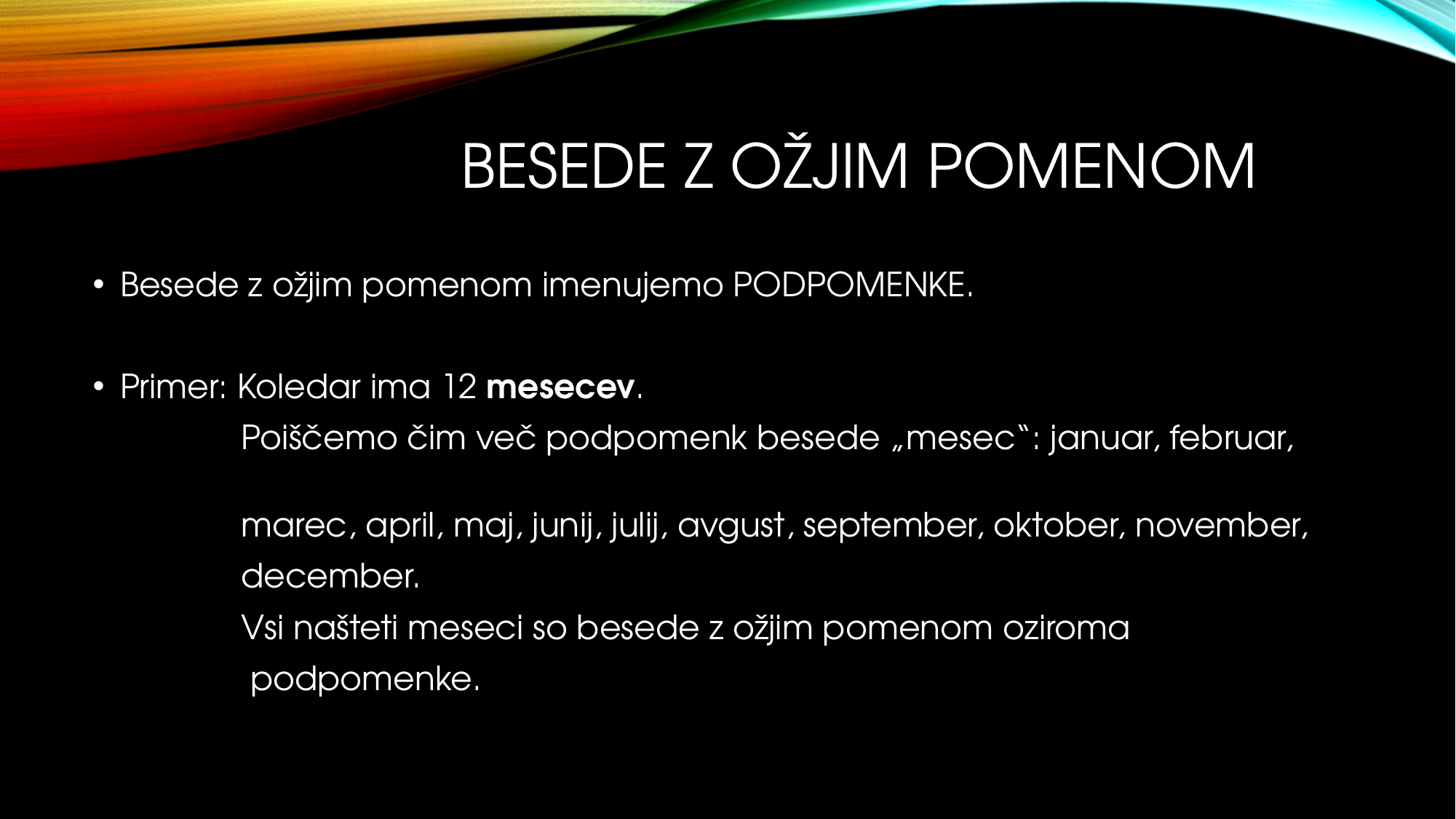

# BESEDE Z OŽJIM POMENOM
Besede z ožjim pomenom imenujemo PODPOMENKE.

Primer: Koledar ima 12 mesecev.
                Poiščemo čim več podpomenk besede „mesec“: januar, februar,
                marec, april, maj, junij, julij, avgust, september, oktober, november,
                december.
                Vsi našteti meseci so besede z ožjim pomenom oziroma
                 podpomenke.